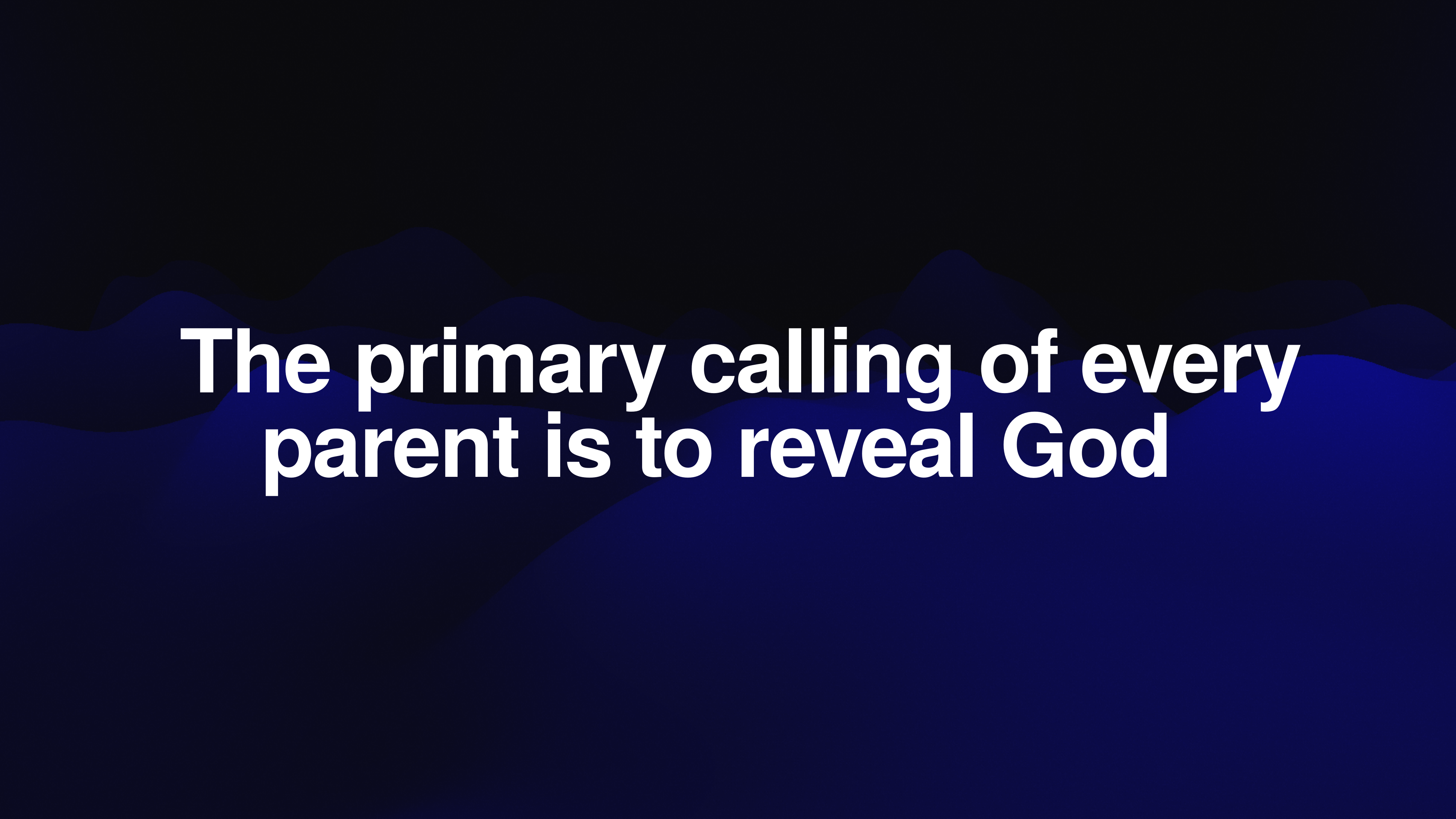

The primary calling of every parent is to reveal God